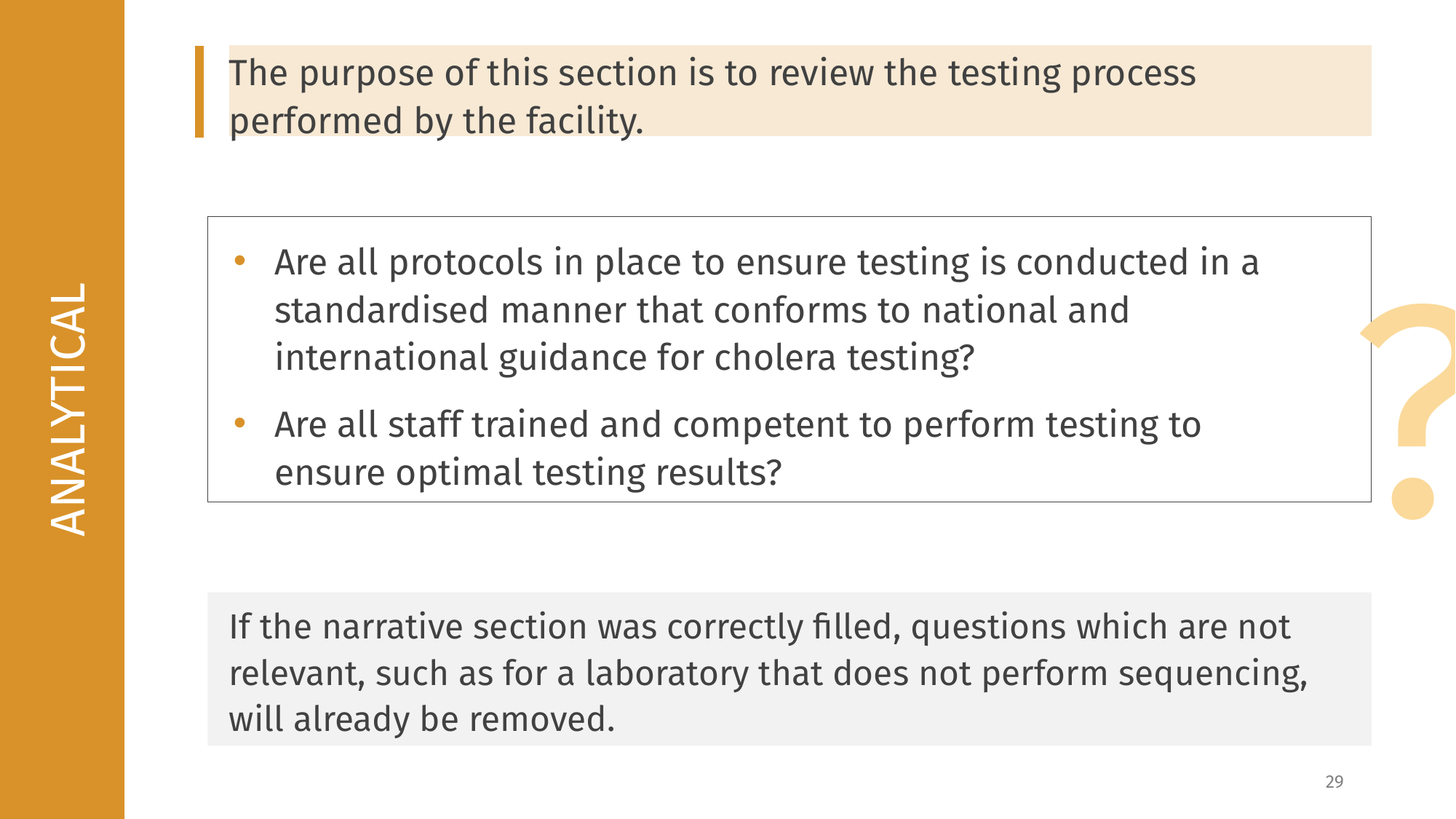

The purpose of this section is to review the testing process performed by the facility.

?
Are all protocols in place to ensure testing is conducted in a
standardised manner that conforms to national and international guidance for cholera testing?
Are all staff trained and competent to perform testing to
ensure optimal testing results?
ANALYTICAL
If the narrative section was correctly filled, questions which are not relevant, such as for a laboratory that does not perform sequencing,
will already be removed.
29